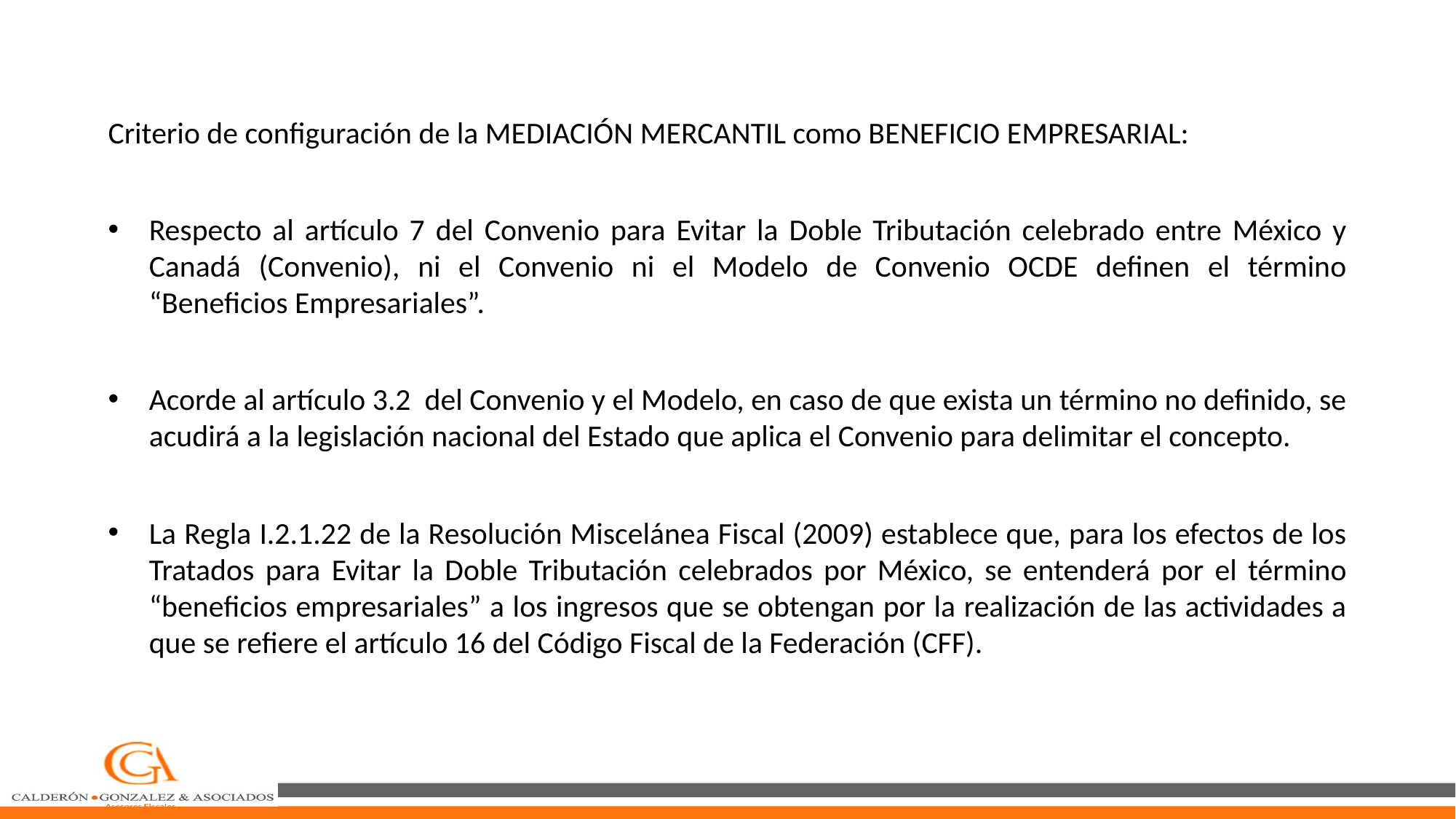

Criterio de configuración de la MEDIACIÓN MERCANTIL como BENEFICIO EMPRESARIAL:

Respecto al artículo 7 del Convenio para Evitar la Doble Tributación celebrado entre México y Canadá (Convenio), ni el Convenio ni el Modelo de Convenio OCDE definen el término “Beneficios Empresariales”.

Acorde al artículo 3.2  del Convenio y el Modelo, en caso de que exista un término no definido, se acudirá a la legislación nacional del Estado que aplica el Convenio para delimitar el concepto.

La Regla I.2.1.22 de la Resolución Miscelánea Fiscal (2009) establece que, para los efectos de los Tratados para Evitar la Doble Tributación celebrados por México, se entenderá por el término “beneficios empresariales” a los ingresos que se obtengan por la realización de las actividades a que se refiere el artículo 16 del Código Fiscal de la Federación (CFF).